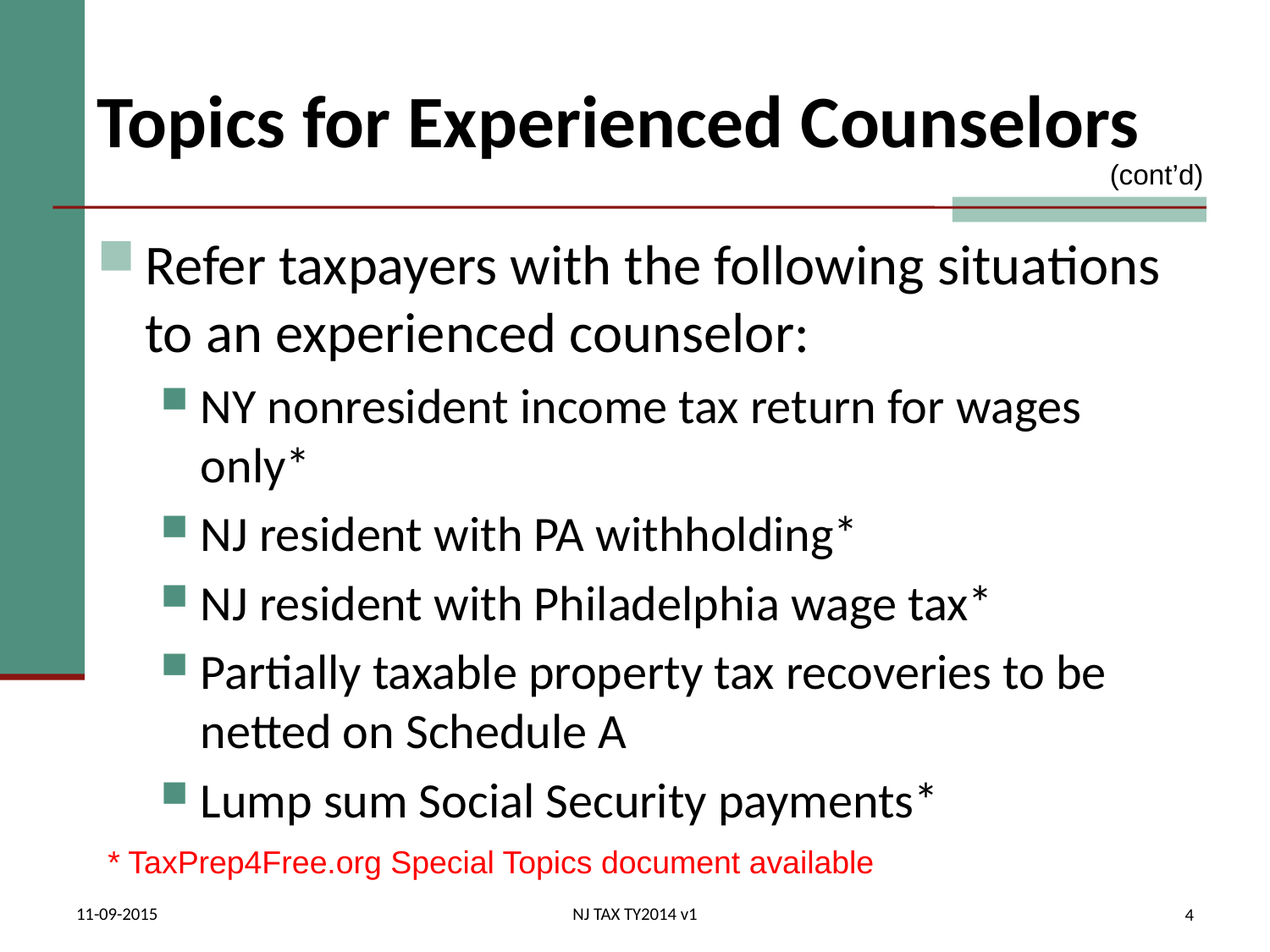

# Topics for Experienced Counselors
(cont’d)
Refer taxpayers with the following situations to an experienced counselor:
NY nonresident income tax return for wages only*
NJ resident with PA withholding*
NJ resident with Philadelphia wage tax*
Partially taxable property tax recoveries to be netted on Schedule A
Lump sum Social Security payments*

* TaxPrep4Free.org Special Topics document available
11-09-2015
NJ TAX TY2014 v1
4